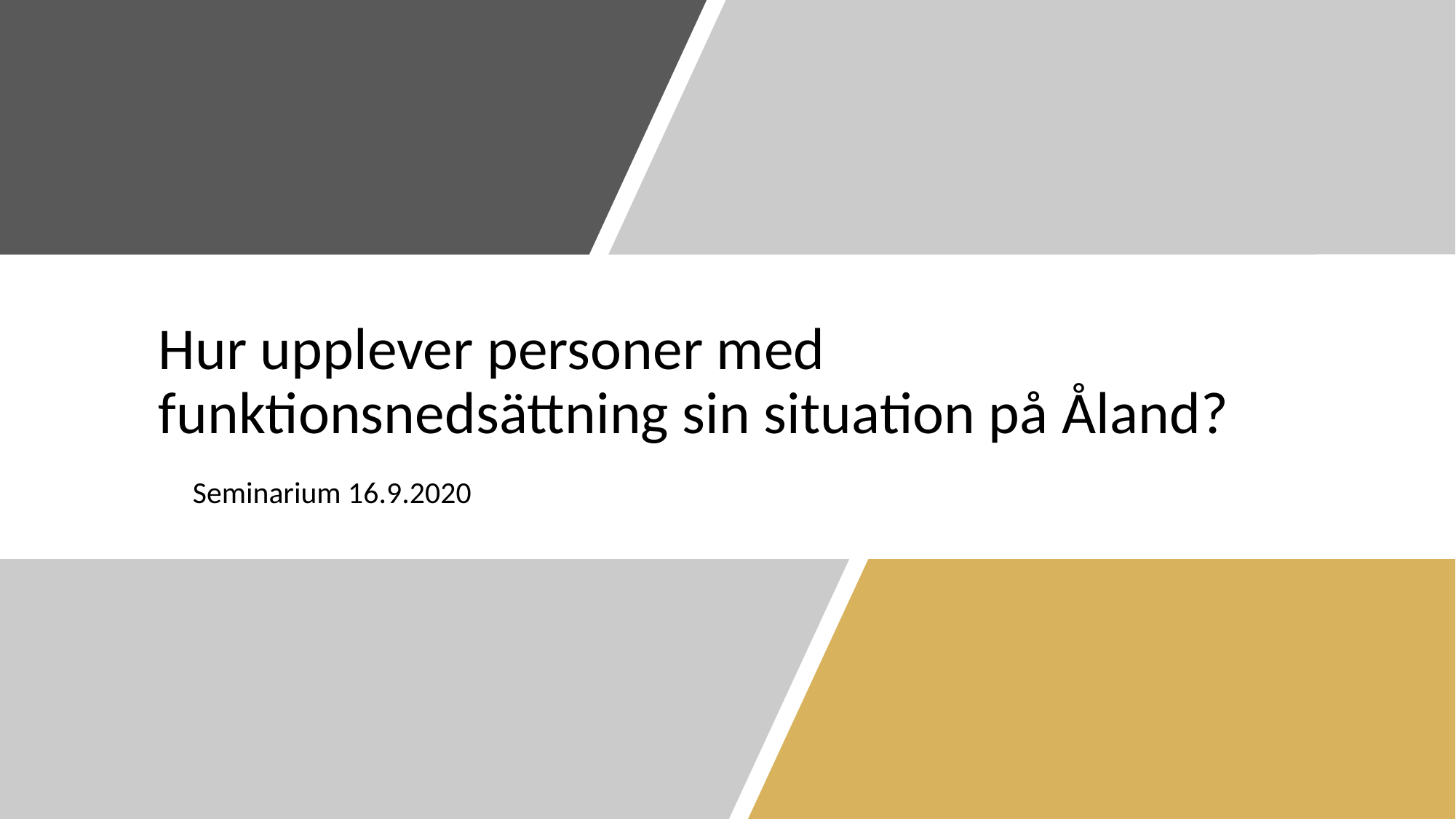

# Hur upplever personer med funktionsnedsättning sin situation på Åland?
Seminarium 16.9.2020